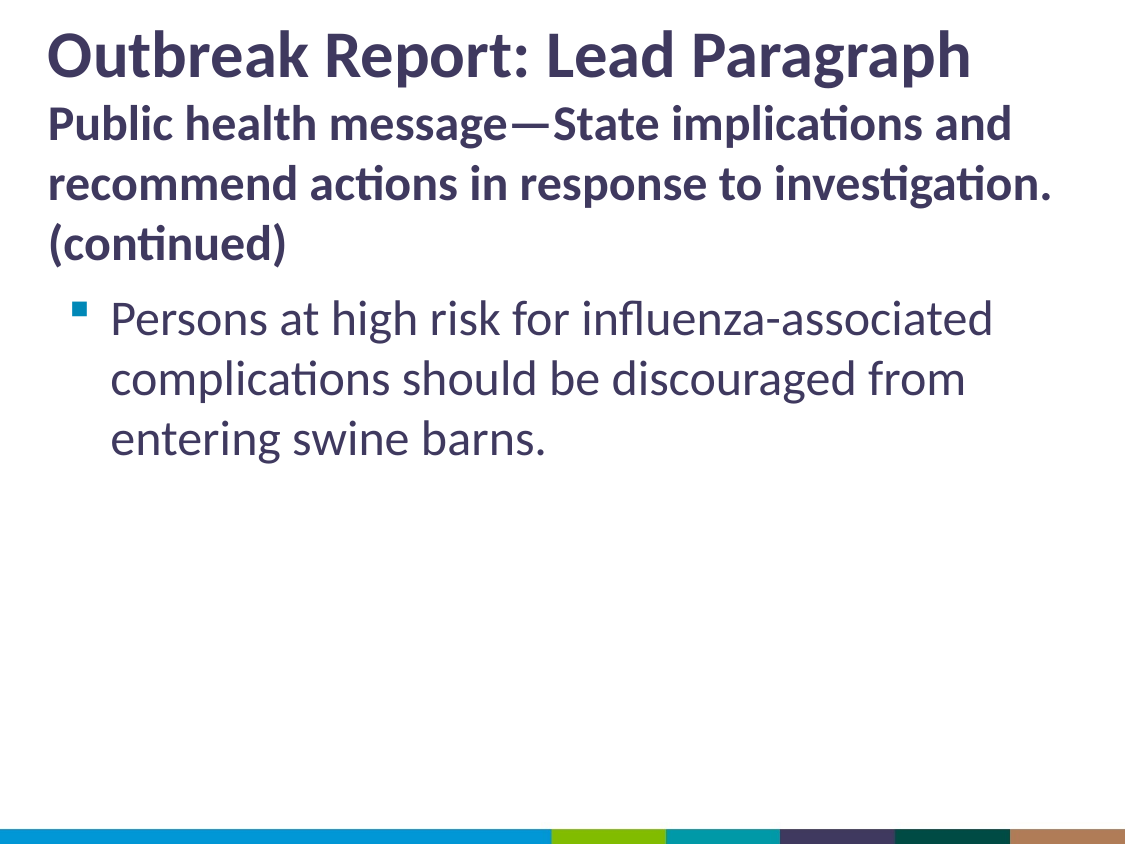

# Outbreak Report: Lead Paragraph Public health message—State implications and recommend actions in response to investigation. (continued)
Persons at high risk for influenza-associated complications should be discouraged from entering swine barns.